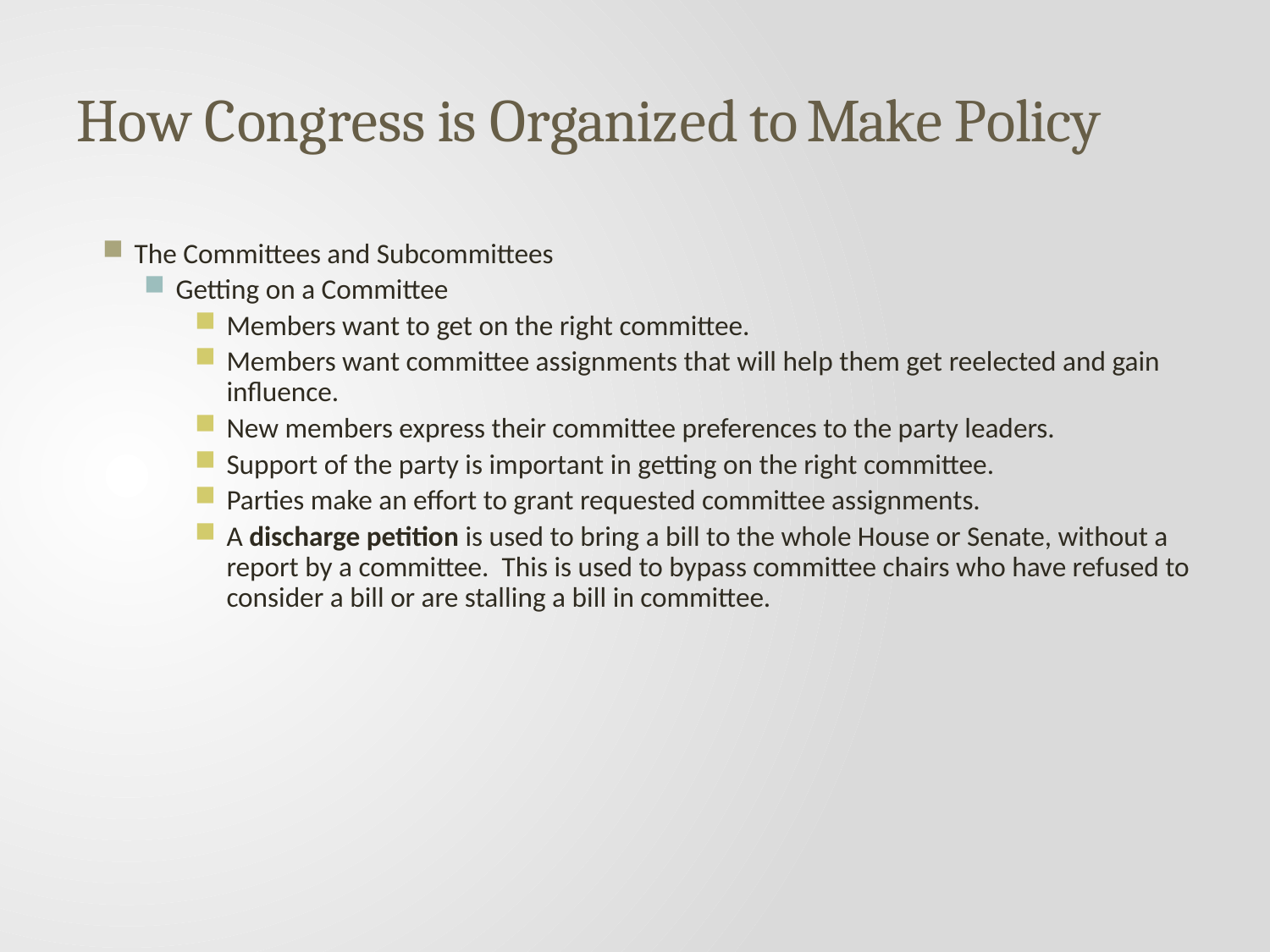

# How Congress is Organized to Make Policy
The Committees and Subcommittees
Getting on a Committee
Members want to get on the right committee.
Members want committee assignments that will help them get reelected and gain influence.
New members express their committee preferences to the party leaders.
Support of the party is important in getting on the right committee.
Parties make an effort to grant requested committee assignments.
A discharge petition is used to bring a bill to the whole House or Senate, without a report by a committee.  This is used to bypass committee chairs who have refused to consider a bill or are stalling a bill in committee.